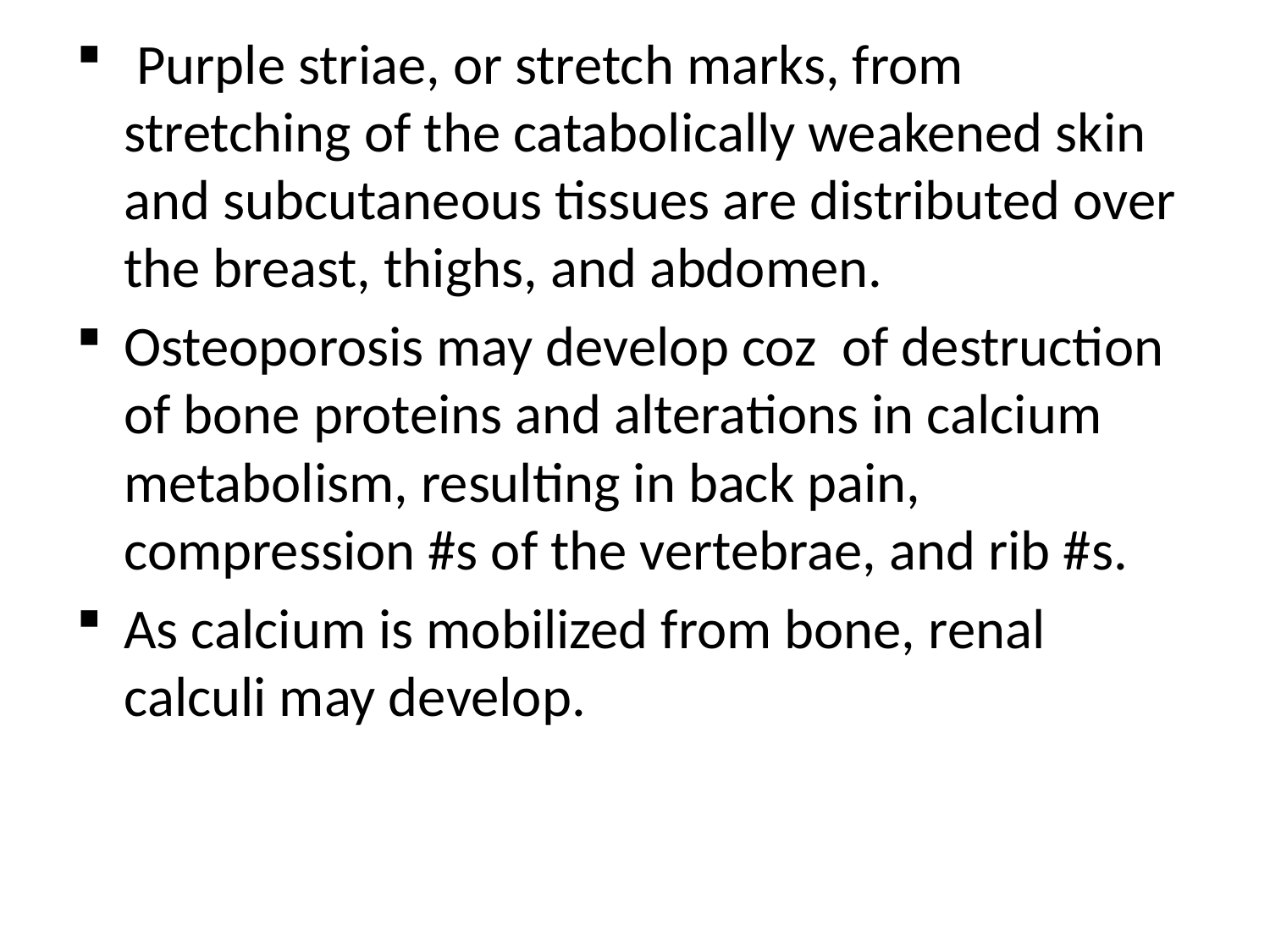

Purple striae, or stretch marks, from stretching of the catabolically weakened skin and subcutaneous tissues are distributed over the breast, thighs, and abdomen.
Osteoporosis may develop coz  of destruction of bone proteins and alterations in calcium metabolism, resulting in back pain, compression #s of the vertebrae, and rib #s.
As calcium is mobilized from bone, renal calculi may develop.